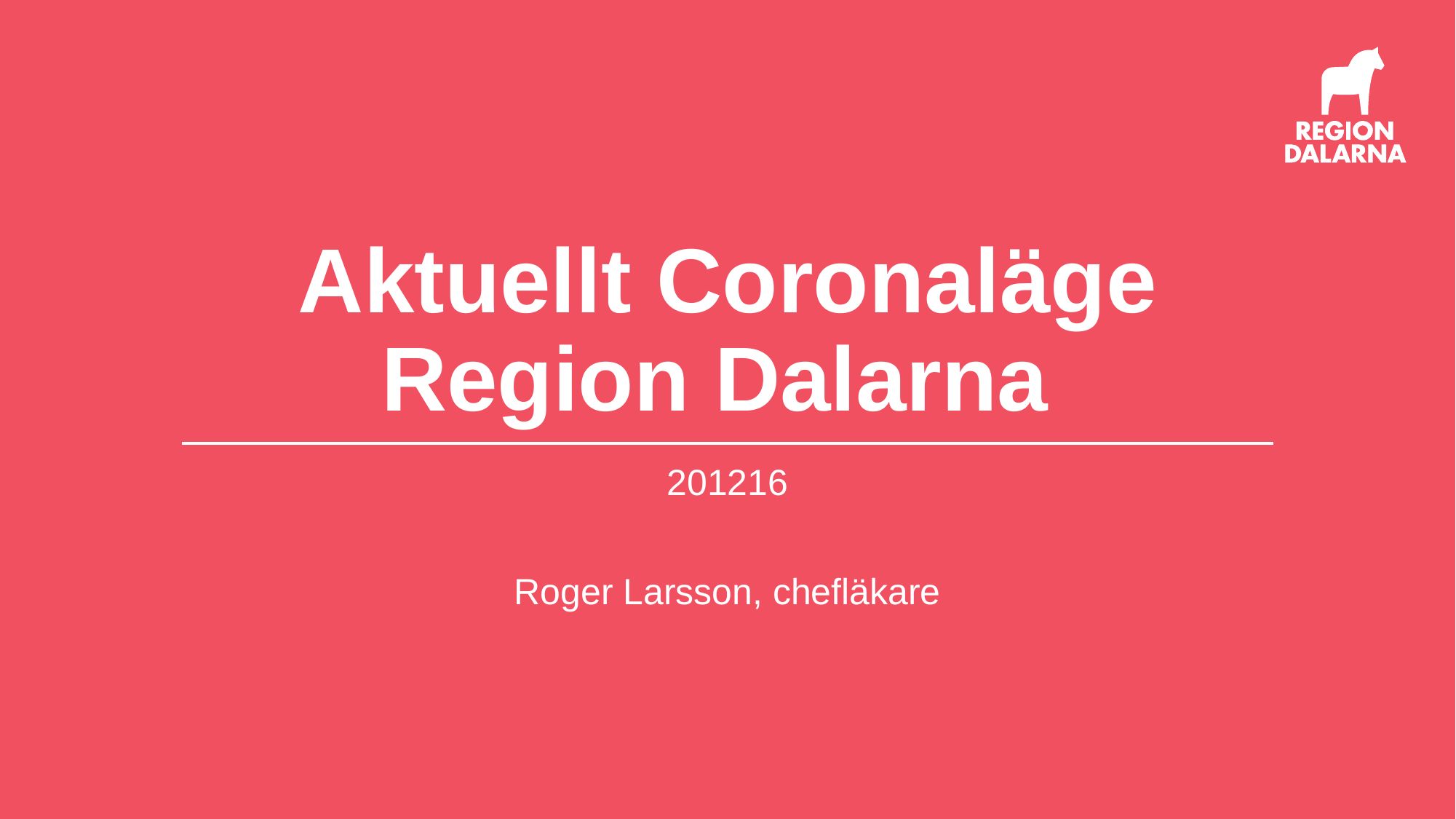

# Aktuellt Coronaläge Region Dalarna
201216

Roger Larsson, chefläkare